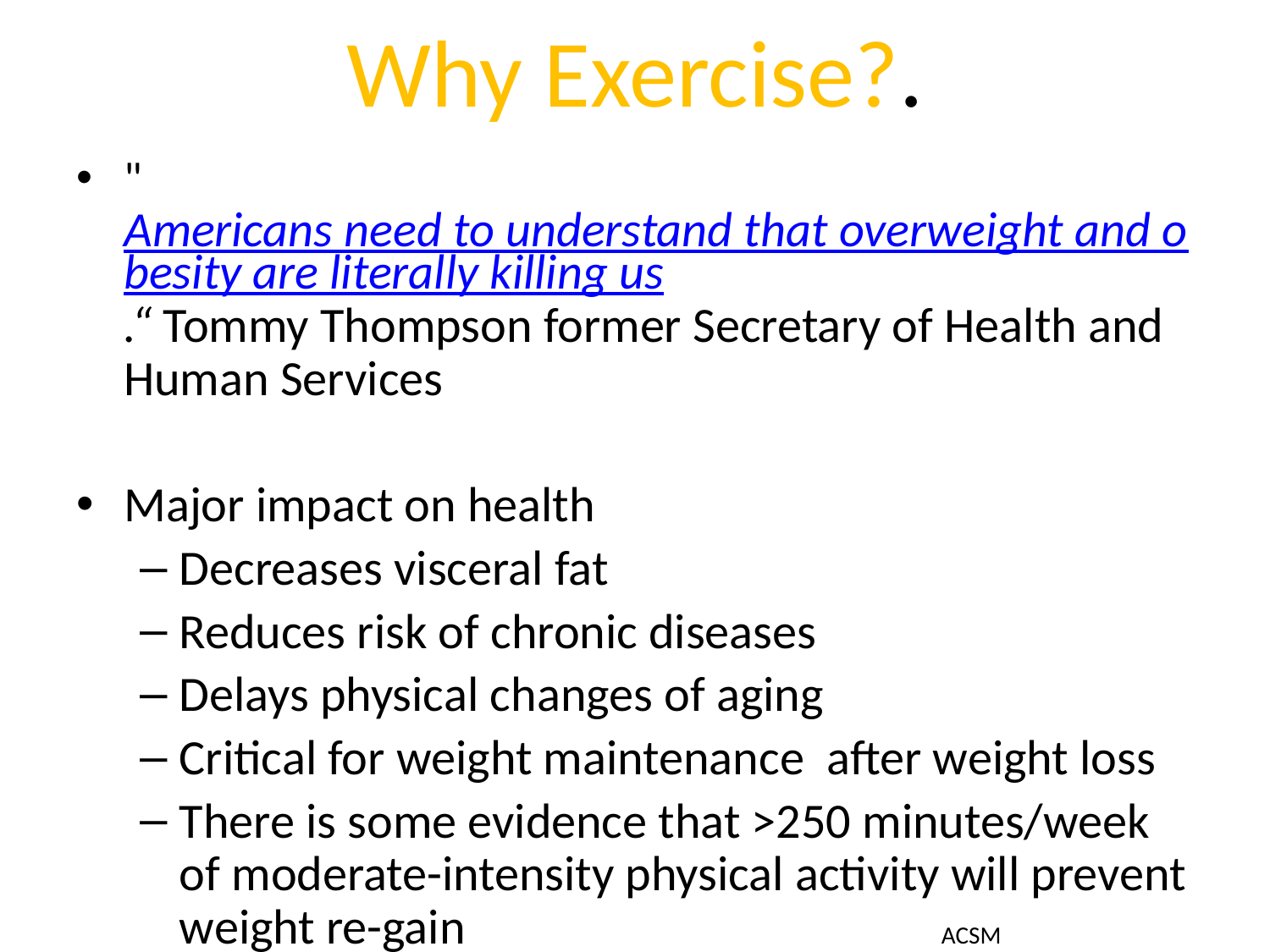

# Why Exercise?.
"Americans need to understand that overweight and obesity are literally killing us.“ Tommy Thompson former Secretary of Health and Human Services

Major impact on health
Decreases visceral fat
Reduces risk of chronic diseases
Delays physical changes of aging
Critical for weight maintenance  after weight loss
There is some evidence that >250 minutes/week of moderate-intensity physical activity will prevent weight re-gain 				ACSM